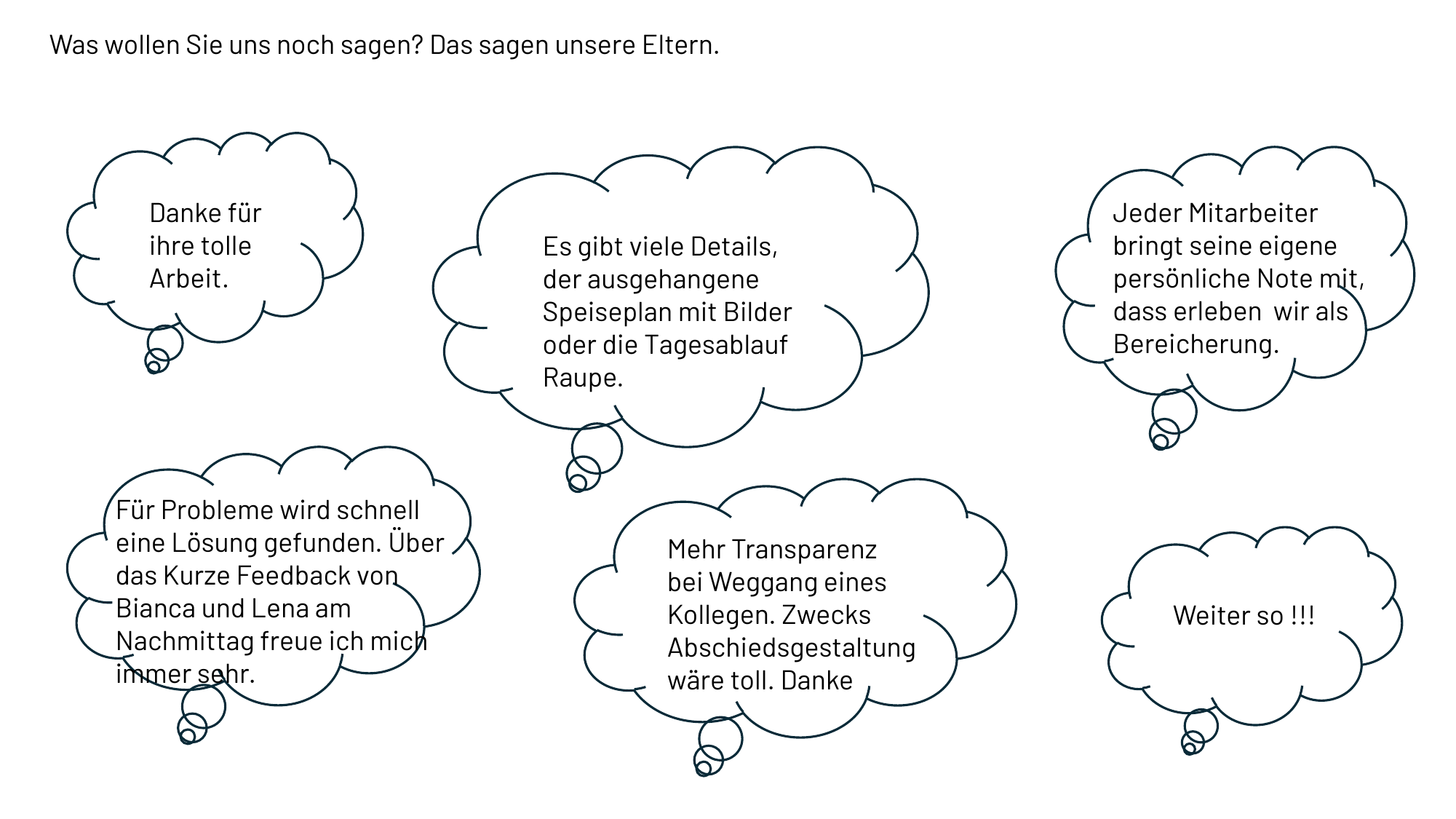

Was wollen Sie uns noch sagen? Das sagen unsere Eltern.

Danke für ihre tolle Arbeit.
Jeder Mitarbeiter bringt seine eigene persönliche Note mit, dass erleben  wir als Bereicherung.
Es gibt viele Details, der ausgehangene Speiseplan mit Bilder oder die Tagesablauf Raupe.

Für Probleme wird schnell eine Lösung gefunden. Über das Kurze Feedback von  Bianca und Lena am Nachmittag freue ich mich immer sehr.
Mehr Transparenz bei Weggang eines Kollegen. Zwecks Abschiedsgestaltung wäre toll. Danke

Weiter so !!!